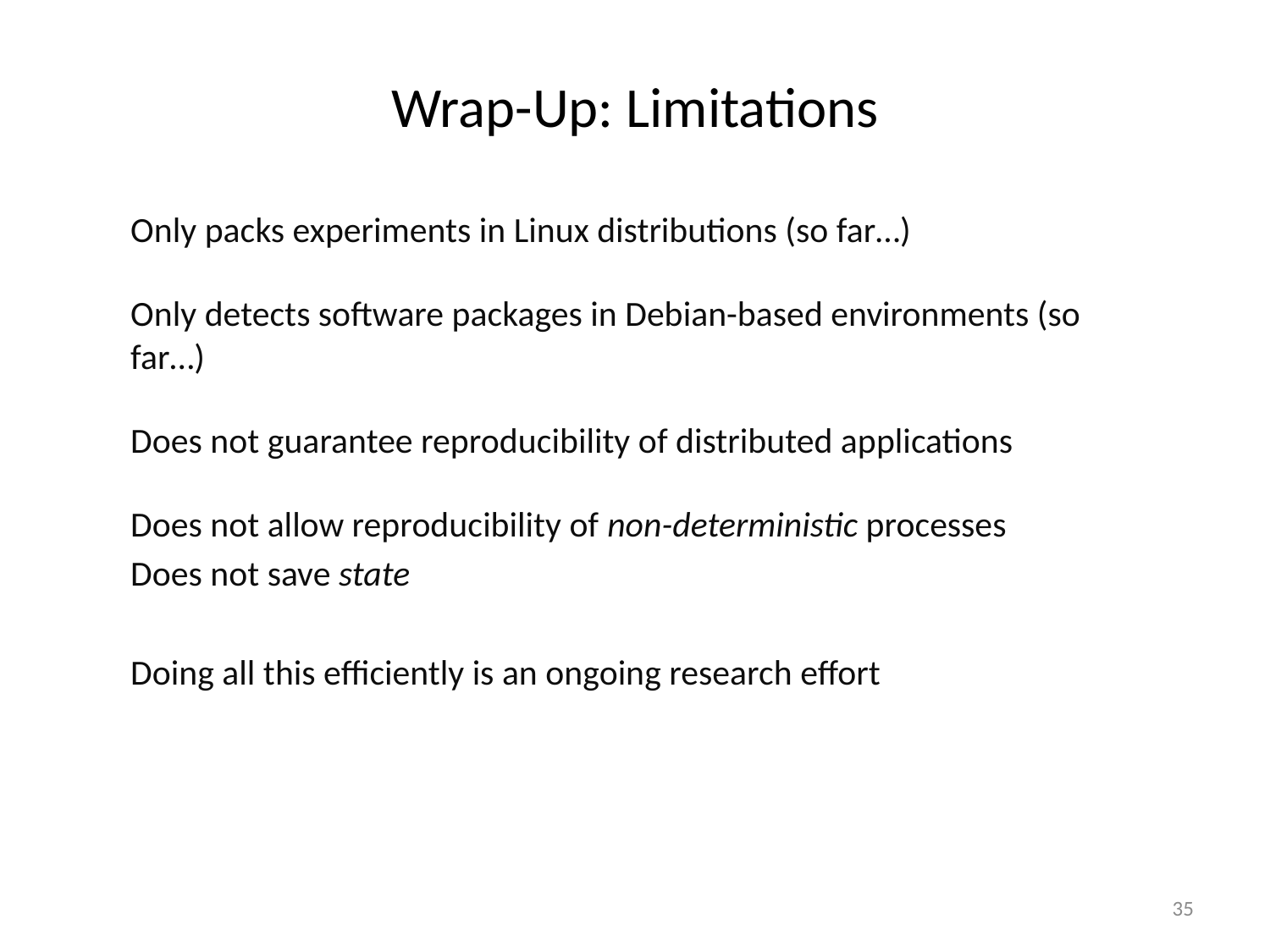

# Wrap-Up: Limitations
Only packs experiments in Linux distributions (so far…)

Only detects software packages in Debian-based environments (so far…)

Does not guarantee reproducibility of distributed applications

Does not allow reproducibility of non-deterministic processes
Does not save state

Doing all this efficiently is an ongoing research effort
35